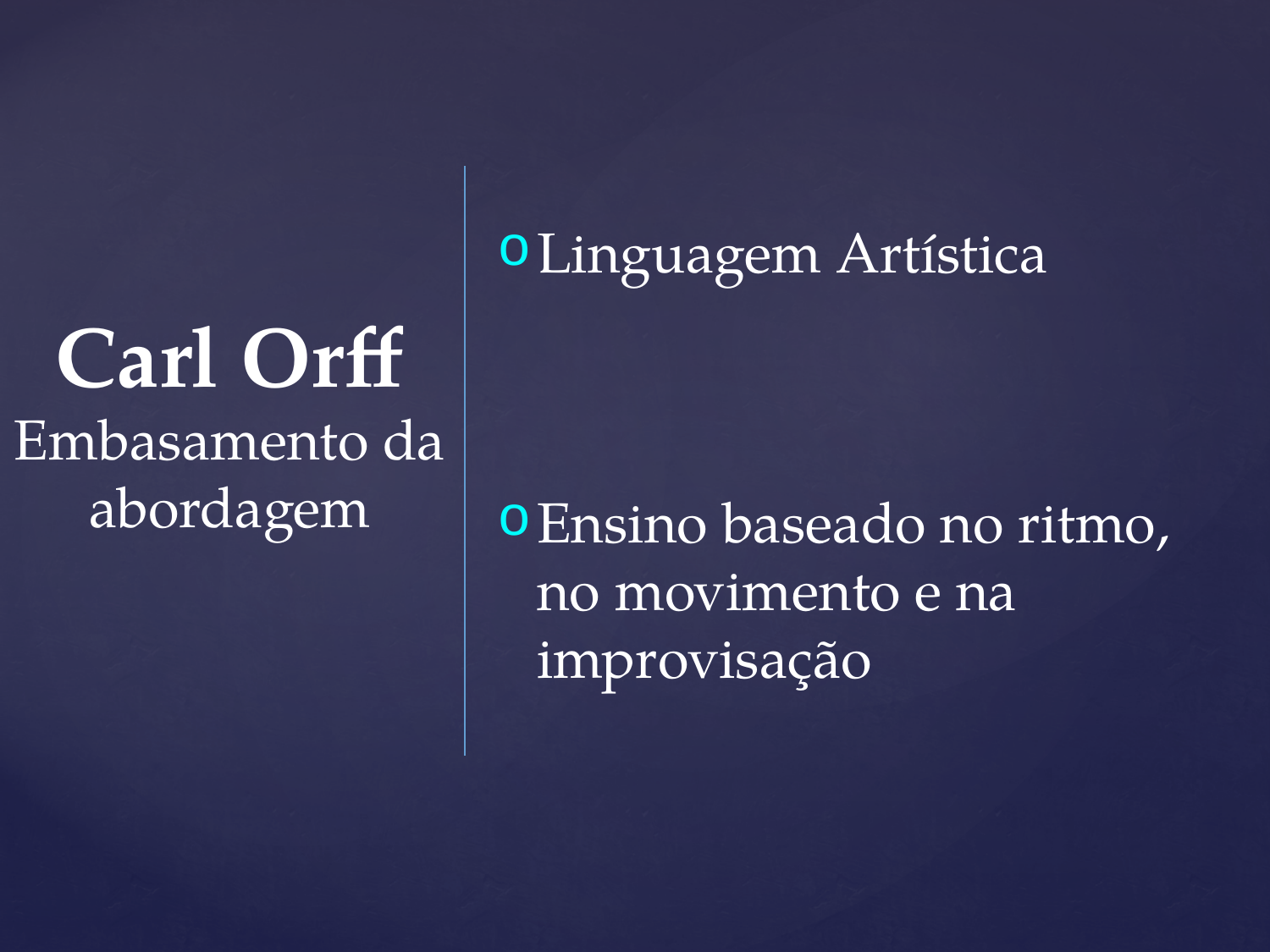

Linguagem Artística

Ensino baseado no ritmo, no movimento e na improvisação
Carl Orff
Embasamento da abordagem